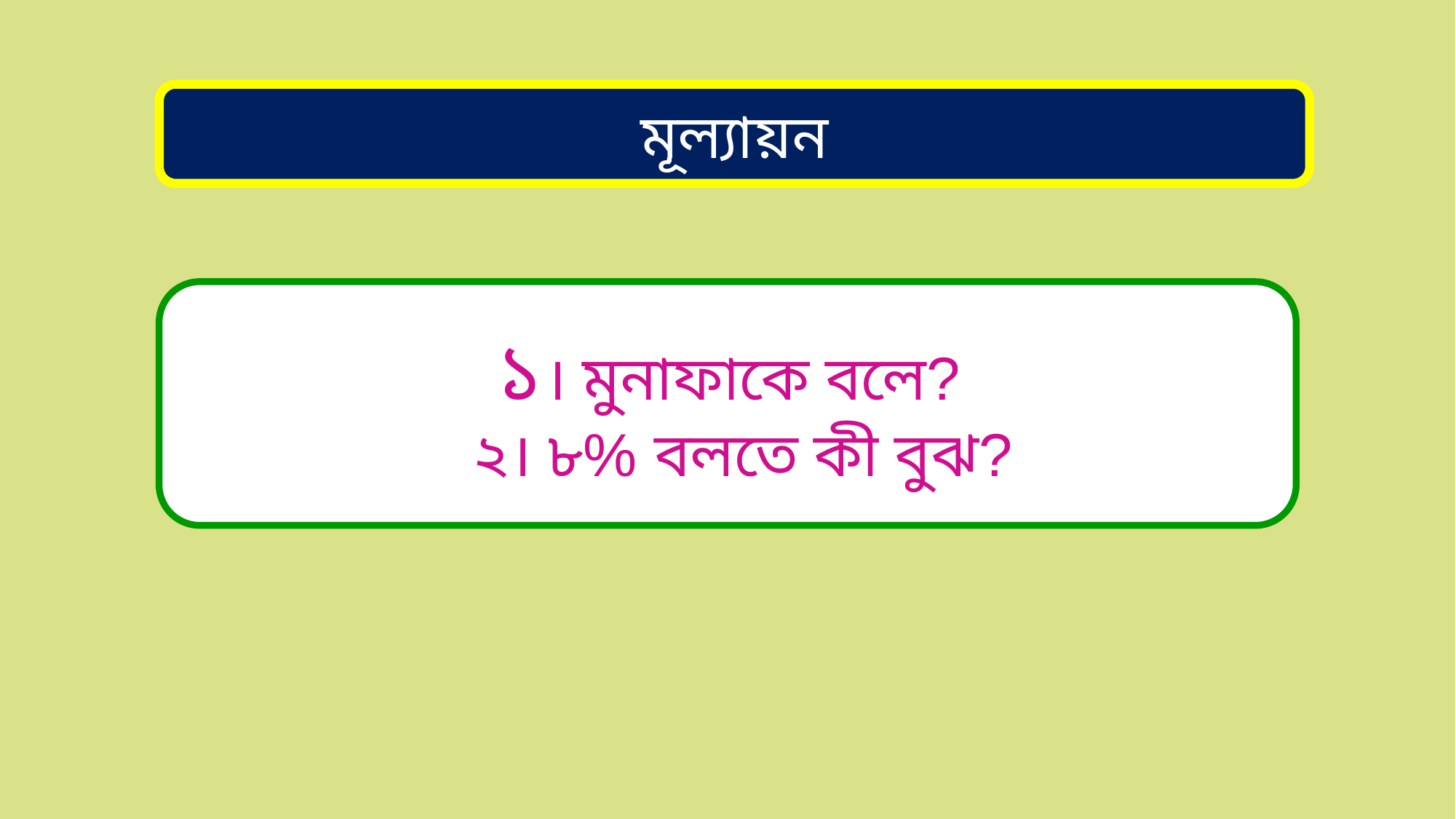

মূল্যায়ন
১। মুনাফাকে বলে?
   ২। ৮% বলতে কী বুঝ?